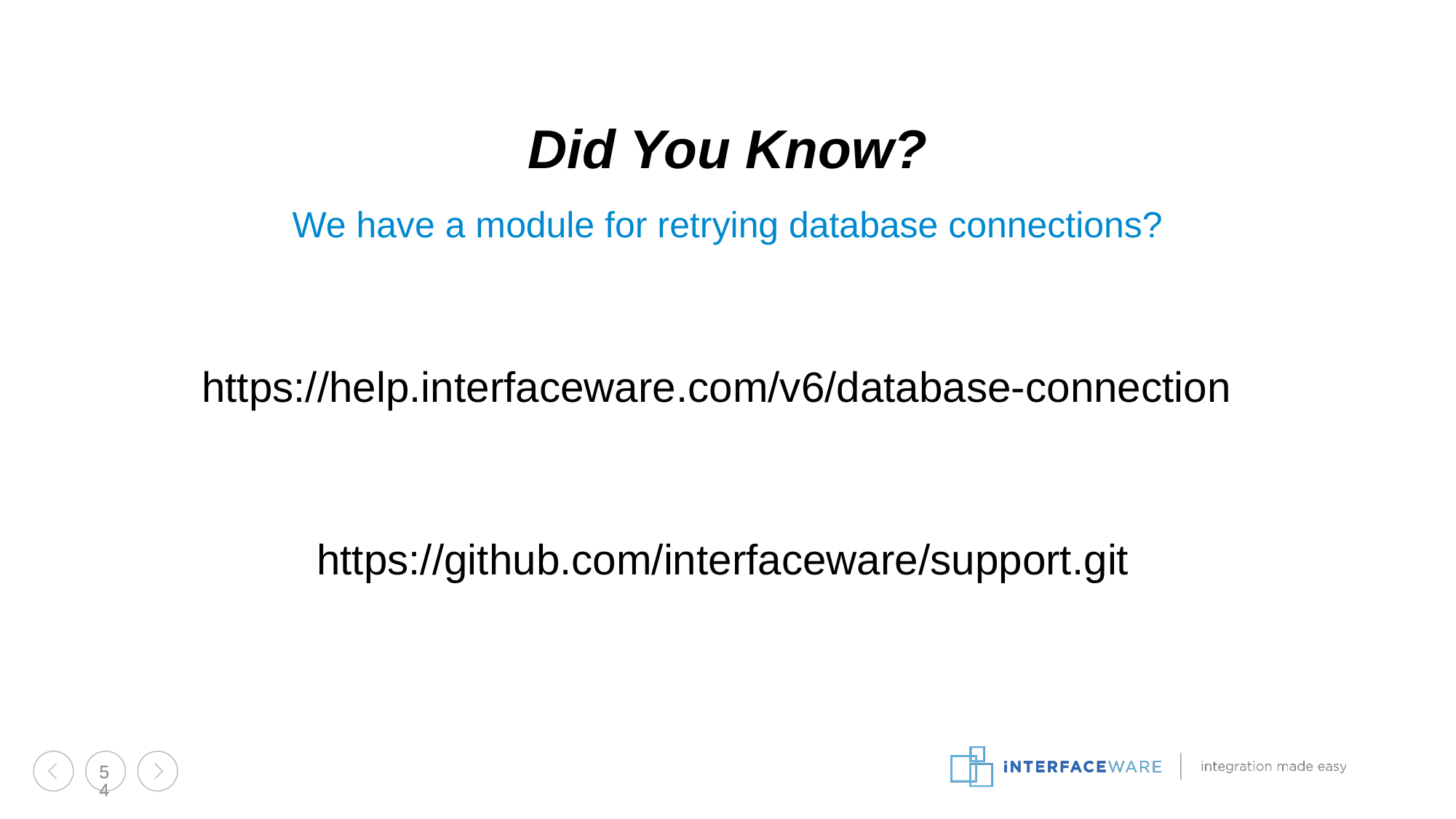

Did You Know?
We have a module for retrying database connections?
https://help.interfaceware.com/v6/database-connection
https://github.com/interfaceware/support.git